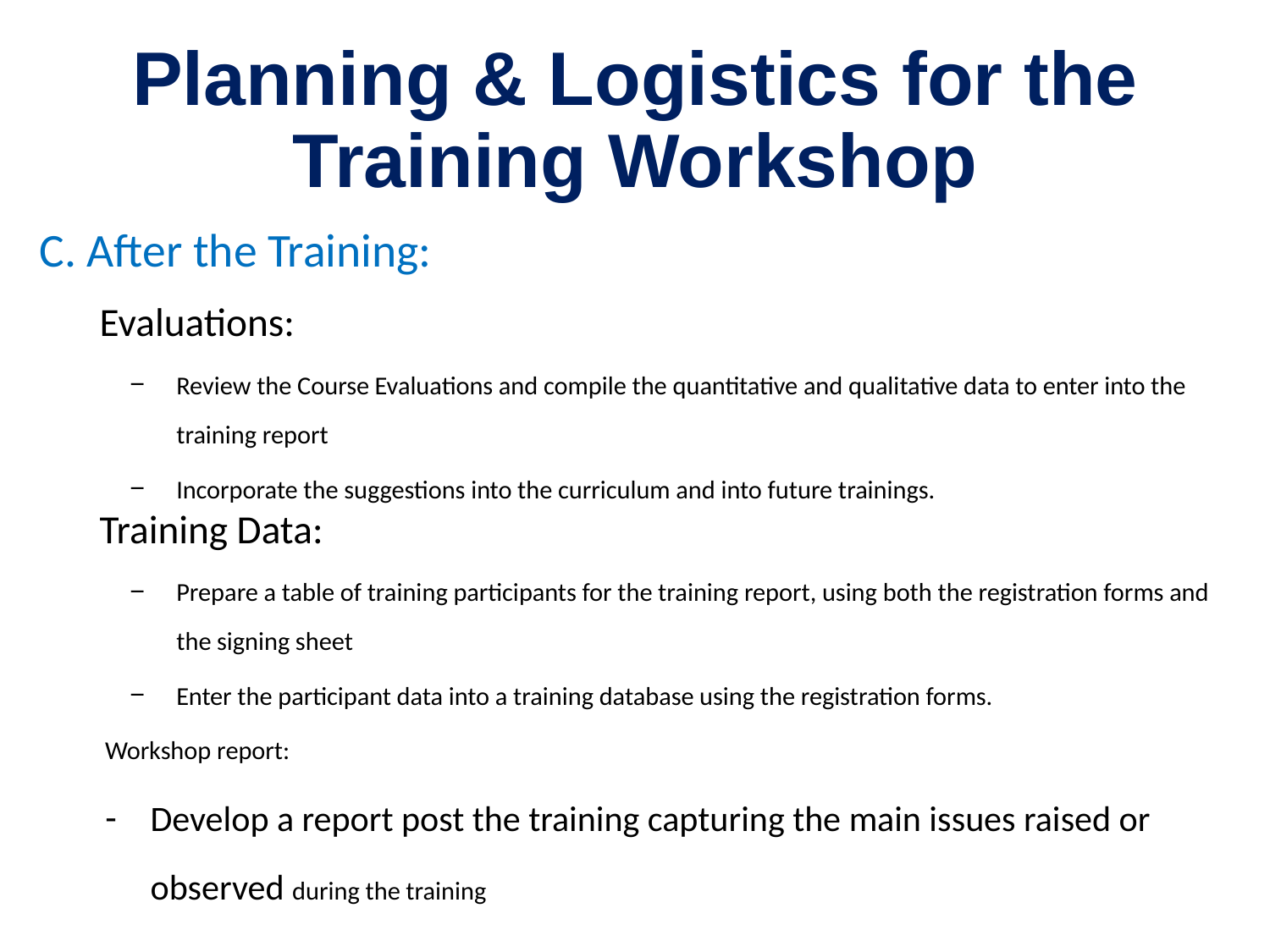

# Planning & Logistics for the Training Workshop
C. After the Training:

Evaluations:
Review the Course Evaluations and compile the quantitative and qualitative data to enter into the training report
Incorporate the suggestions into the curriculum and into future trainings.
Training Data:
Prepare a table of training participants for the training report, using both the registration forms and the signing sheet
Enter the participant data into a training database using the registration forms.
Workshop report:
Develop a report post the training capturing the main issues raised or observed during the training